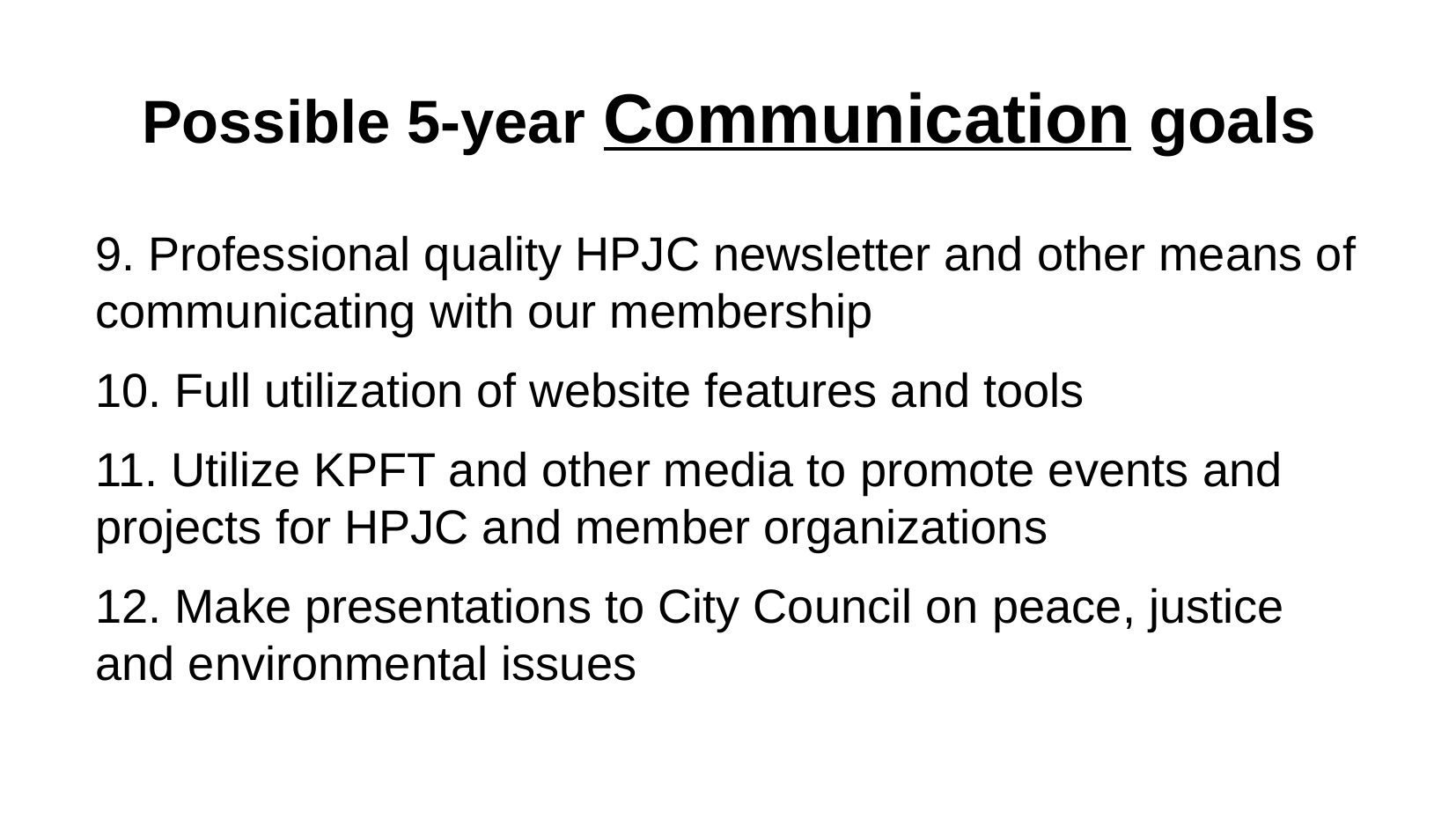

Possible 5-year Communication goals

9. Professional quality HPJC newsletter and other means of communicating with our membership
10. Full utilization of website features and tools
11. Utilize KPFT and other media to promote events and projects for HPJC and member organizations
12. Make presentations to City Council on peace, justice and environmental issues